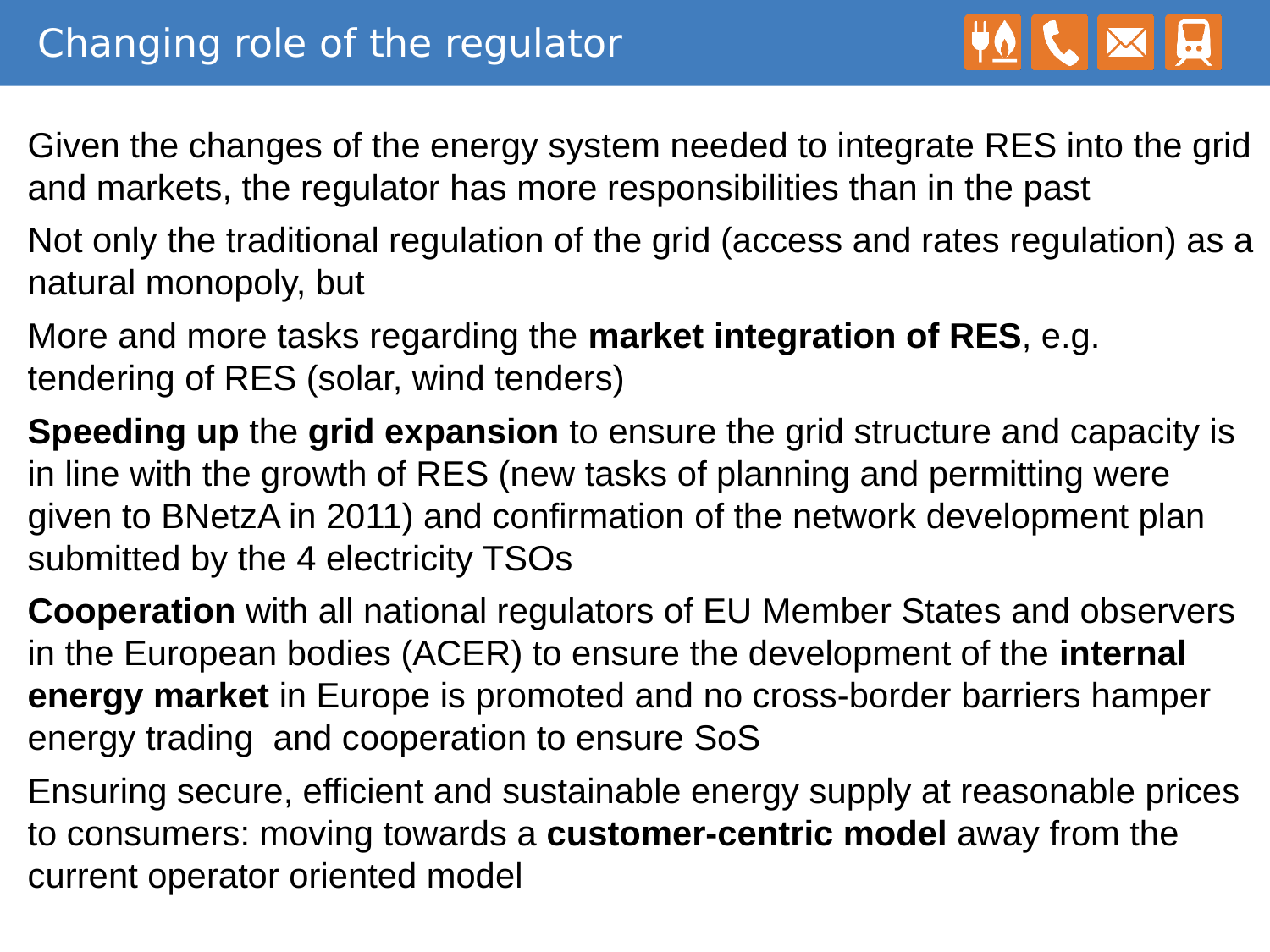

# Changing role of the regulator
Given the changes of the energy system needed to integrate RES into the grid and markets, the regulator has more responsibilities than in the past
Not only the traditional regulation of the grid (access and rates regulation) as a natural monopoly, but
More and more tasks regarding the market integration of RES, e.g. tendering of RES (solar, wind tenders)
Speeding up the grid expansion to ensure the grid structure and capacity is in line with the growth of RES (new tasks of planning and permitting were given to BNetzA in 2011) and confirmation of the network development plan submitted by the 4 electricity TSOs
Cooperation with all national regulators of EU Member States and observers in the European bodies (ACER) to ensure the development of the internal energy market in Europe is promoted and no cross-border barriers hamper energy trading  and cooperation to ensure SoS
Ensuring secure, efficient and sustainable energy supply at reasonable prices to consumers: moving towards a customer-centric model away from the current operator oriented model